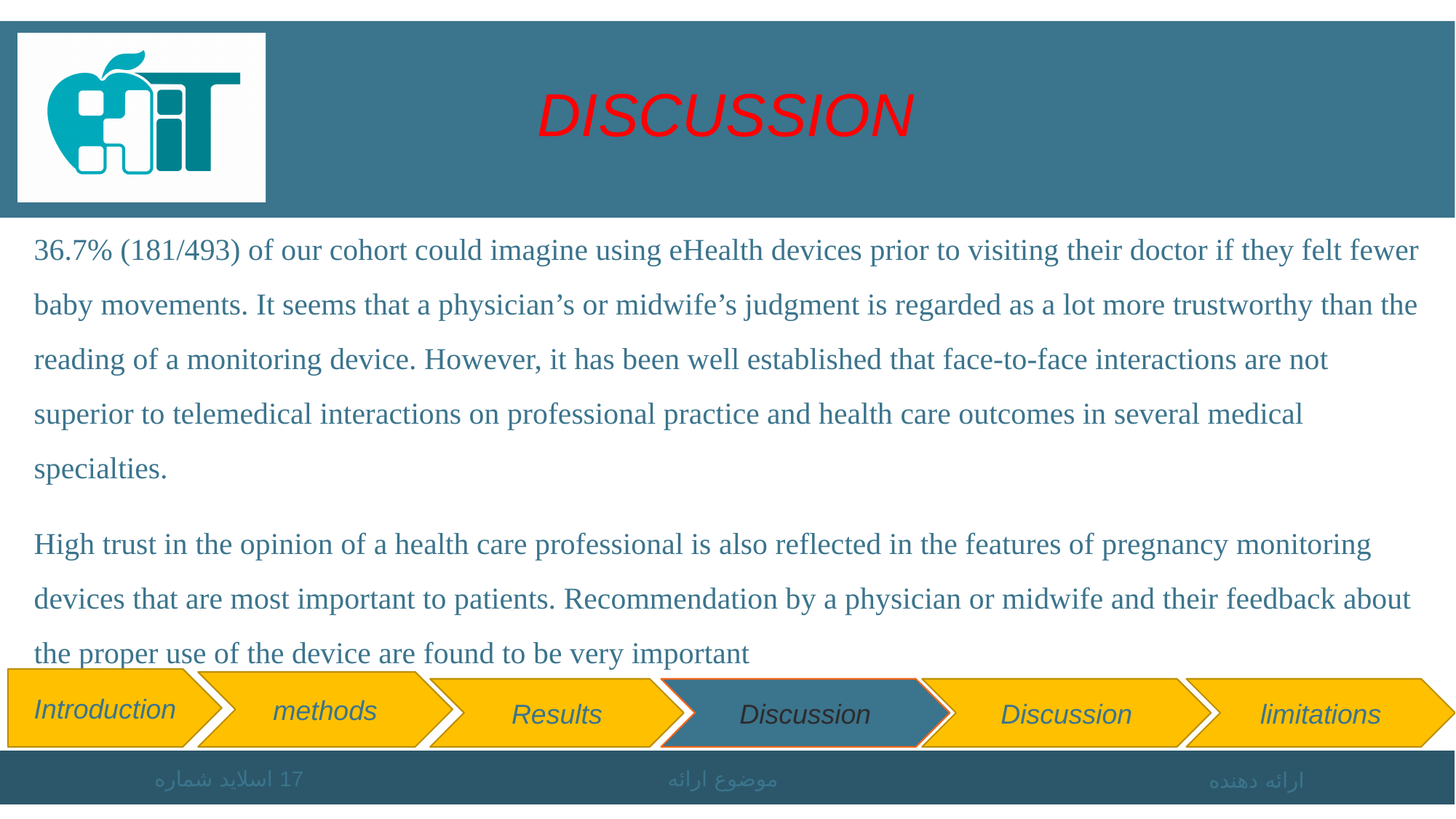

# Discussion
36.7% (181/493) of our cohort could imagine using eHealth devices prior to visiting their doctor if they felt fewer baby movements. It seems that a physician’s or midwife’s judgment is regarded as a lot more trustworthy than the reading of a monitoring device. However, it has been well established that face-to-face interactions are not superior to telemedical interactions on professional practice and health care outcomes in several medical specialties.
High trust in the opinion of a health care professional is also reflected in the features of pregnancy monitoring devices that are most important to patients. Recommendation by a physician or midwife and their feedback about the proper use of the device are found to be very important
Introduction
methods
Results
Discussion
Discussion
limitations
اسلاید شماره 17
موضوع ارائه
ارائه دهنده